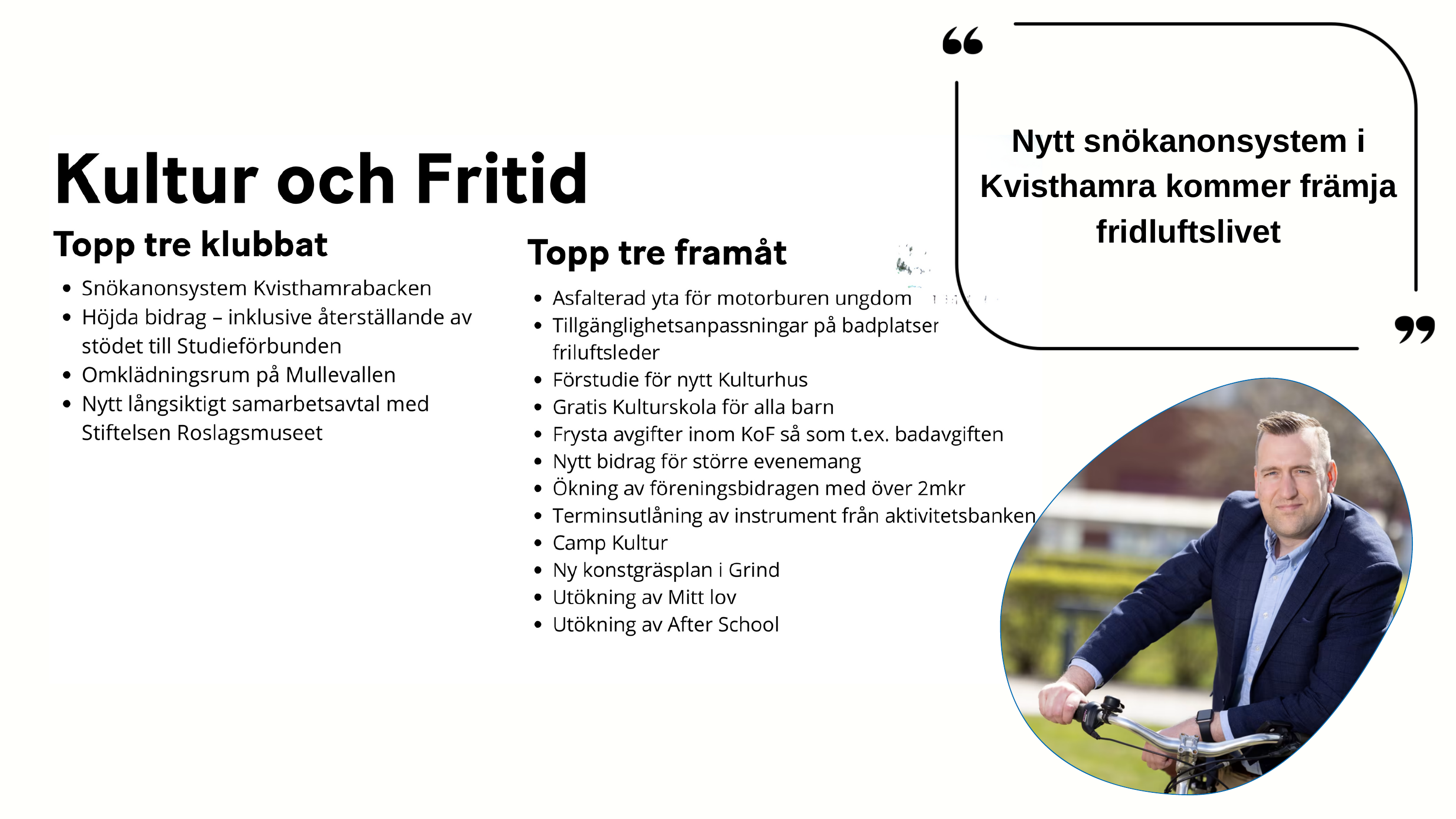

Nytt snökanonsystem i Kvisthamra kommer främja fridluftslivet